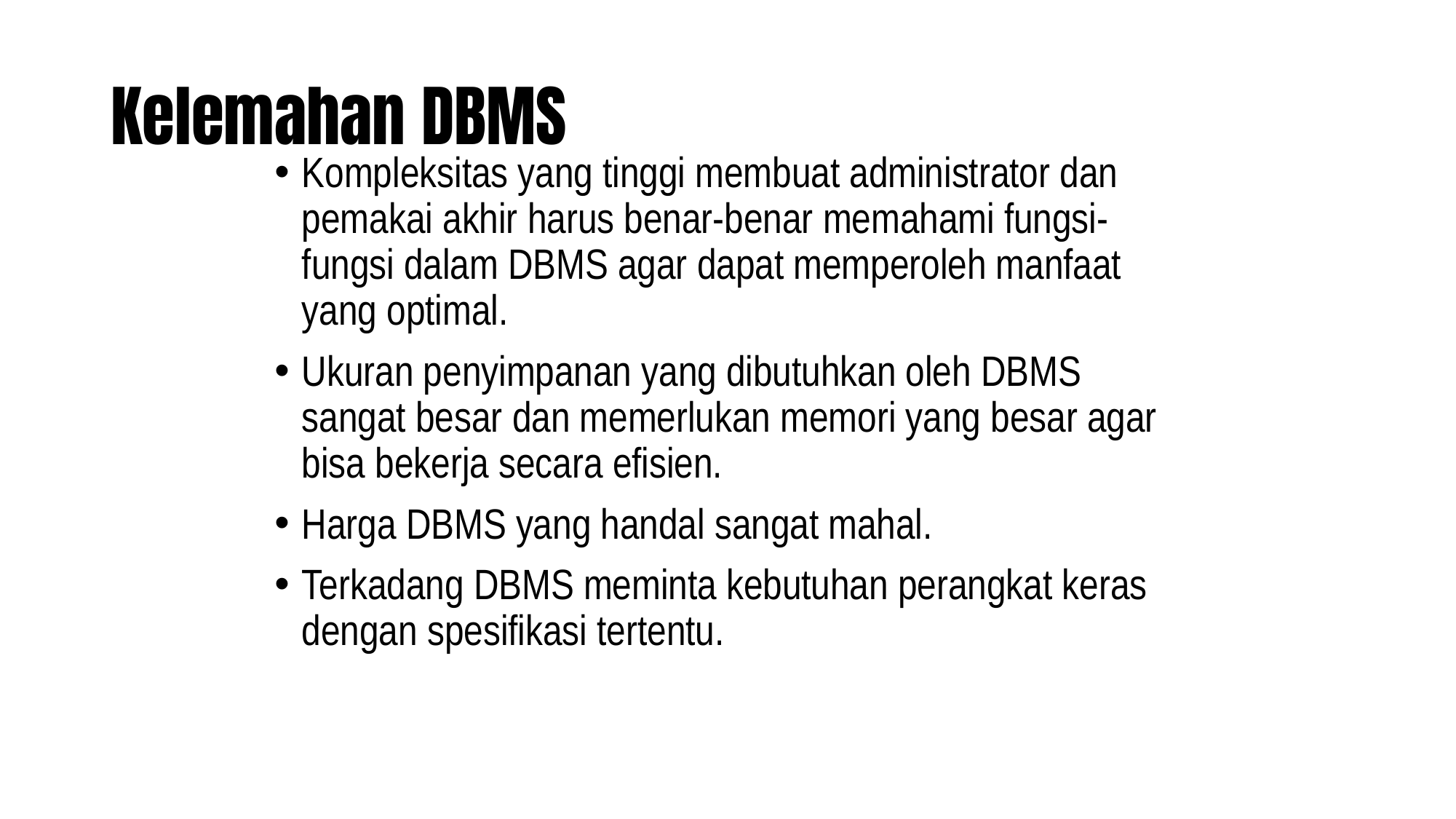

# Kelemahan DBMS
Kompleksitas yang tinggi membuat administrator dan pemakai akhir harus benar-benar memahami fungsi-fungsi dalam DBMS agar dapat memperoleh manfaat yang optimal.
Ukuran penyimpanan yang dibutuhkan oleh DBMS sangat besar dan memerlukan memori yang besar agar bisa bekerja secara efisien.
Harga DBMS yang handal sangat mahal.
Terkadang DBMS meminta kebutuhan perangkat keras dengan spesifikasi tertentu.